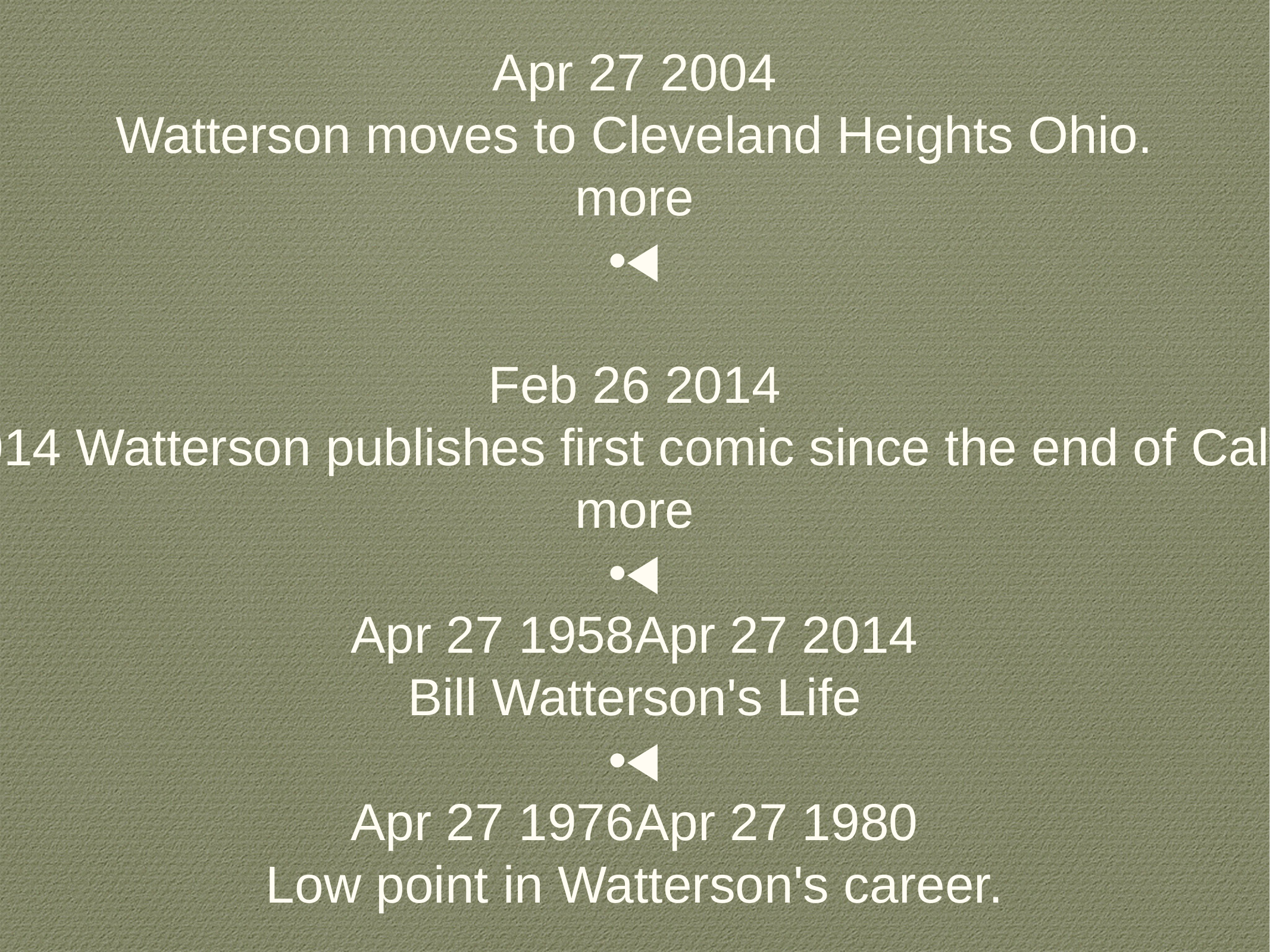

Apr 27 2004
Watterson moves to Cleveland Heights Ohio.
more
•◀

Feb 26 2014
February 26, 2014 Watterson publishes first comic since the end of Calvin and Hobbes
more
•◀
Apr 27 1958Apr 27 2014
Bill Watterson's Life
•◀
Apr 27 1976Apr 27 1980
Low point in Watterson's career.